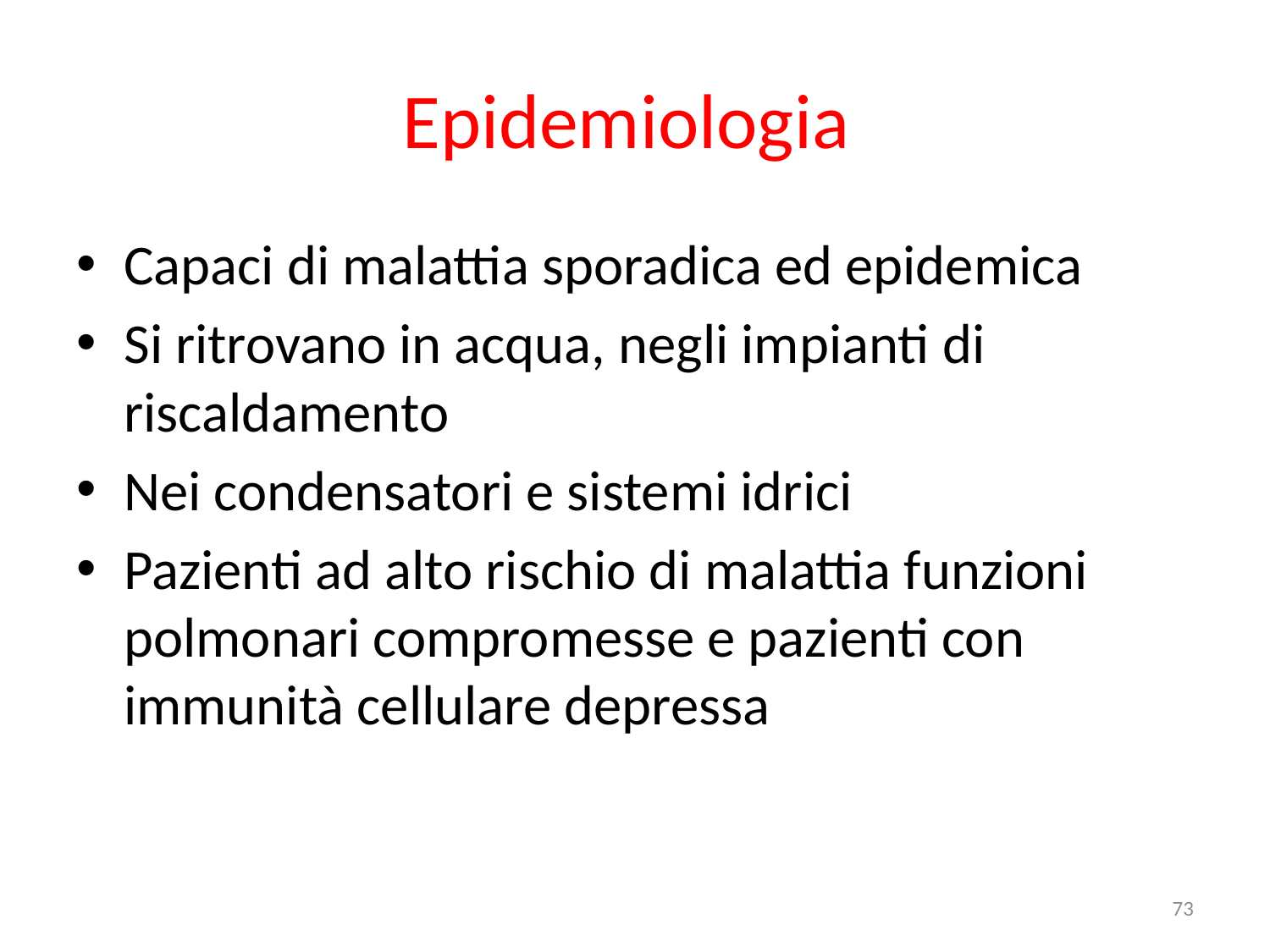

# Epidemiologia
Capaci di malattia sporadica ed epidemica
Si ritrovano in acqua, negli impianti di riscaldamento
Nei condensatori e sistemi idrici
Pazienti ad alto rischio di malattia funzioni polmonari compromesse e pazienti con immunità cellulare depressa
73